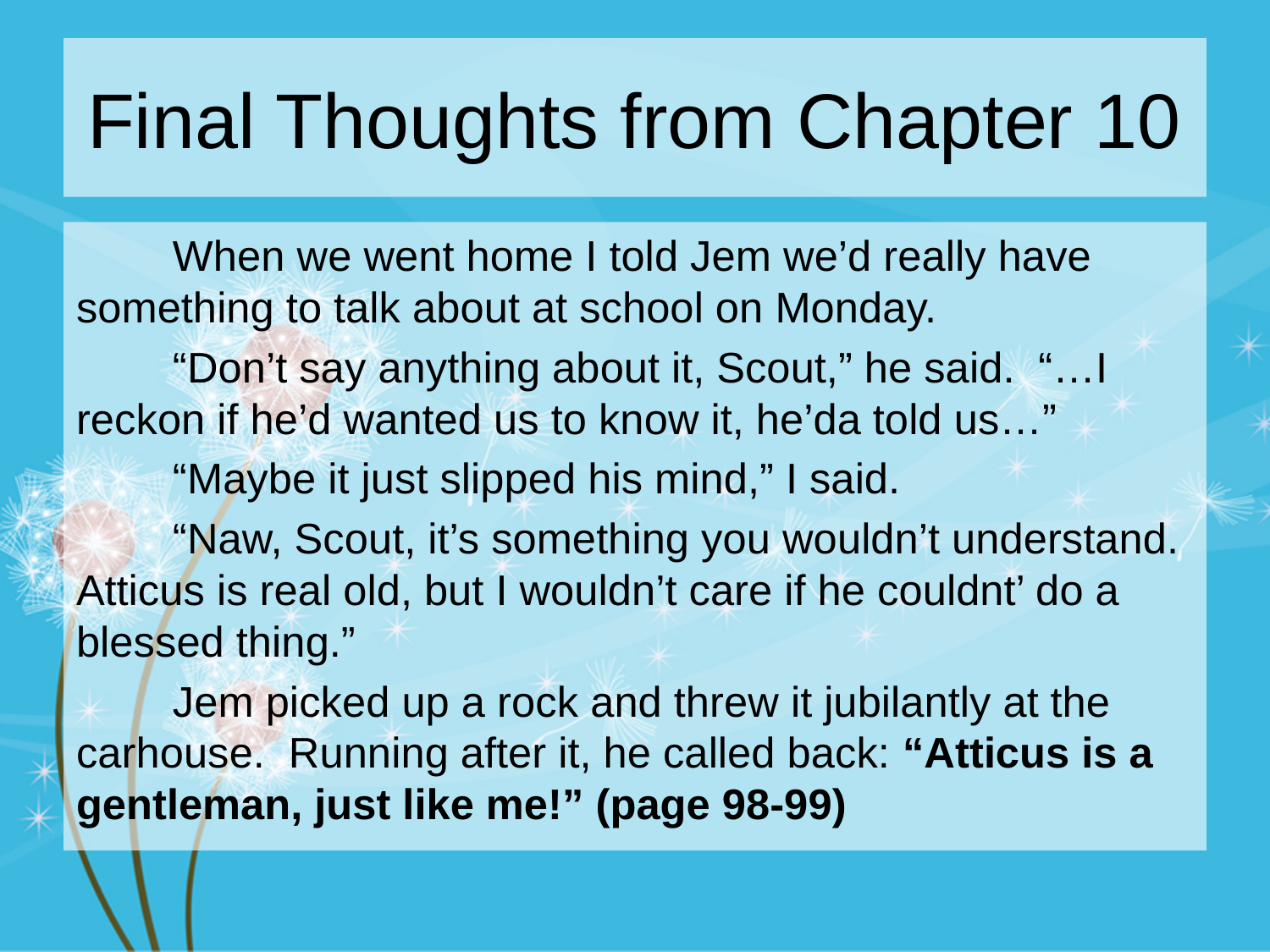

# Final Thoughts from Chapter 10
	When we went home I told Jem we’d really have something to talk about at school on Monday.
	“Don’t say anything about it, Scout,” he said.  “…I reckon if he’d wanted us to know it, he’da told us…”
	“Maybe it just slipped his mind,” I said.
	“Naw, Scout, it’s something you wouldn’t understand.  Atticus is real old, but I wouldn’t care if he couldnt’ do a blessed thing.”
	Jem picked up a rock and threw it jubilantly at the carhouse.  Running after it, he called back: “Atticus is a gentleman, just like me!” (page 98-99)